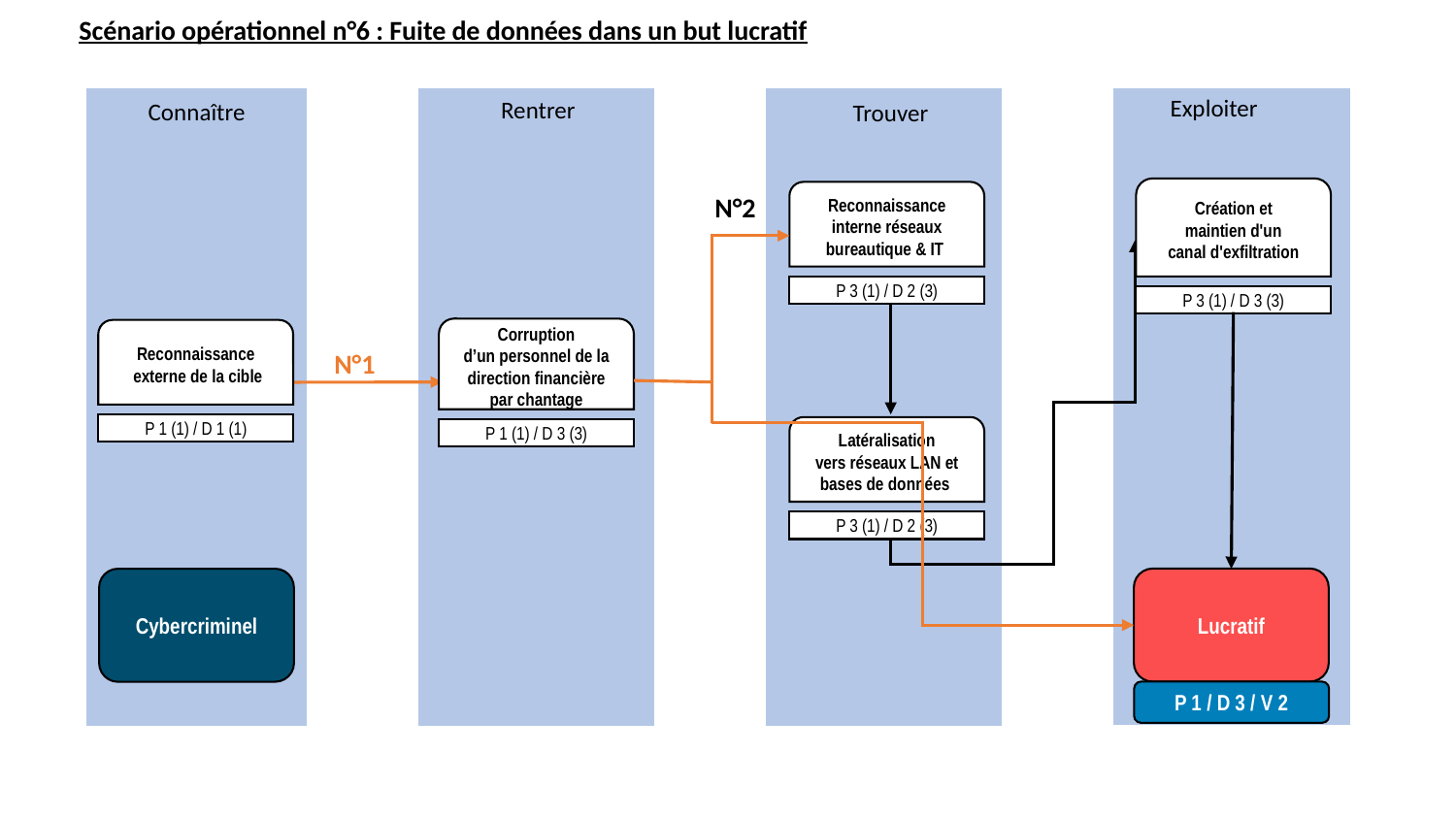

Scénario opérationnel n°6 : Fuite de données dans un but lucratif
Exploiter
Rentrer

Connaître
Trouver
Création et maintien d'un canal d'exfiltration
Reconnaissance
 interne réseaux
bureautique & IT
N°2
P 3 (1) / D 2 (3)
P 3 (1) / D 3 (3)
Corruption d’un personnel de la direction financière par chantage
Reconnaissance
 externe de la cible
N°1
P 1 (1) / D 1 (1)
Latéralisation vers réseaux LAN et bases de données
P 1 (1) / D 3 (3)
P 3 (1) / D 2 (3)
Lucratif
Cybercriminel
P 1 / D 3 / V 2